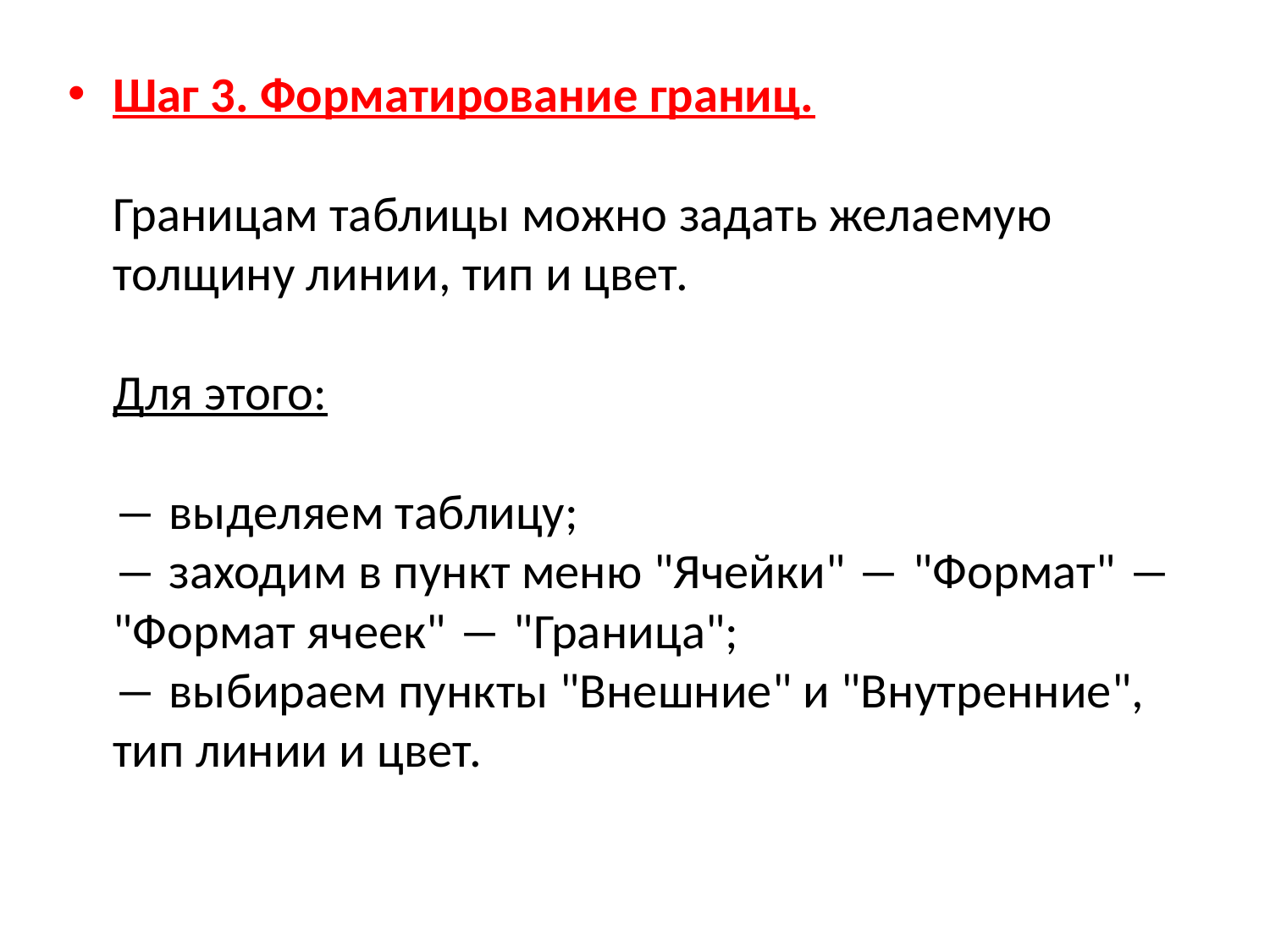

Шаг 3. Форматирование границ.
Границам таблицы можно задать желаемую толщину линии, тип и цвет. 
Для этого:
― выделяем таблицу;
― заходим в пункт меню "Ячейки" ― "Формат" ― "Формат ячеек" ― "Граница";
― выбираем пункты "Внешние" и "Внутренние", тип линии и цвет.